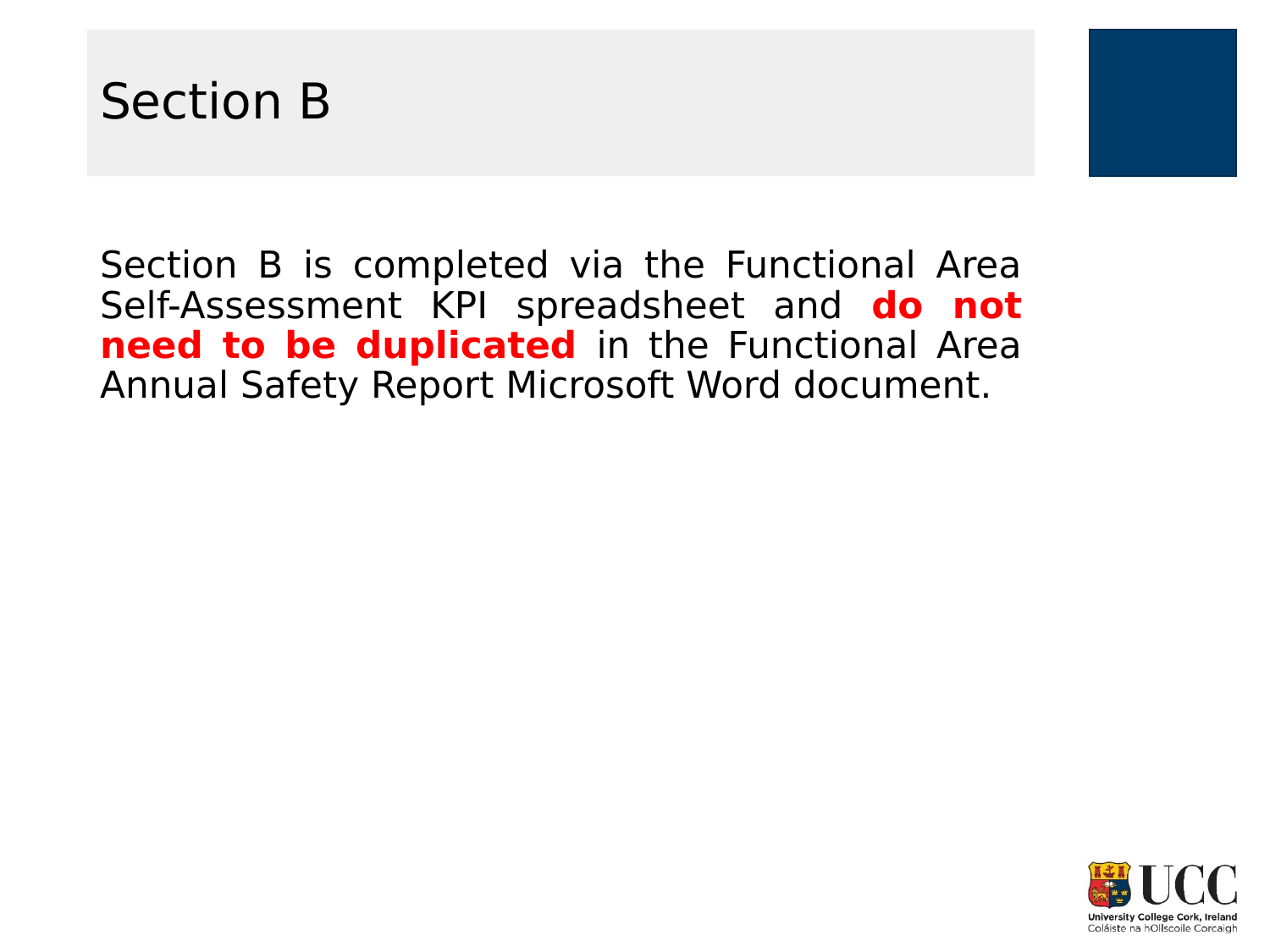

# Section B
Section B is completed via the Functional Area Self-Assessment KPI spreadsheet and do not need to be duplicated in the Functional Area Annual Safety Report Microsoft Word document.